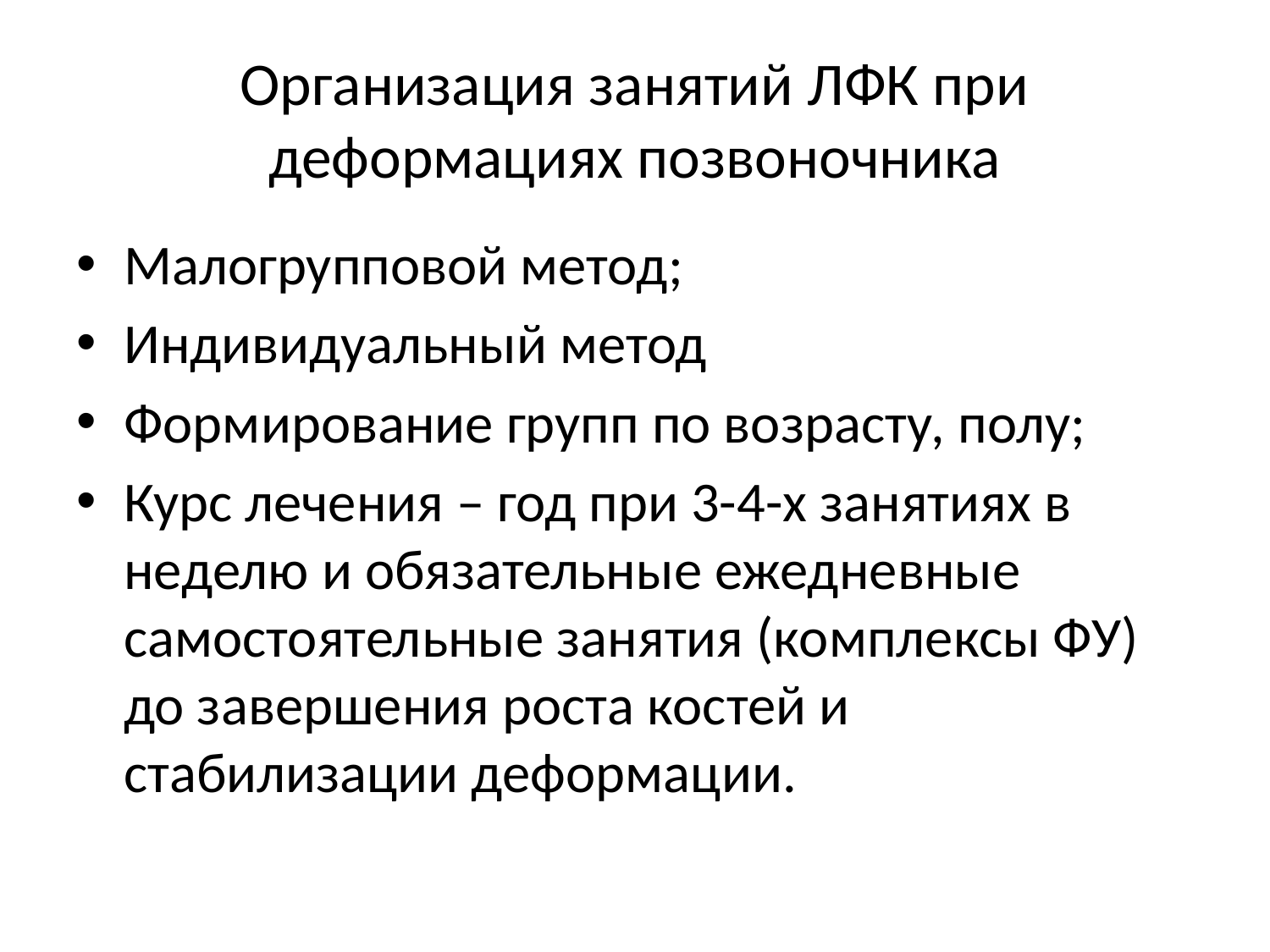

# Организация занятий ЛФК при деформациях позвоночника
Малогрупповой метод;
Индивидуальный метод
Формирование групп по возрасту, полу;
Курс лечения – год при 3-4-х занятиях в неделю и обязательные ежедневные самостоятельные занятия (комплексы ФУ) до завершения роста костей и стабилизации деформации.